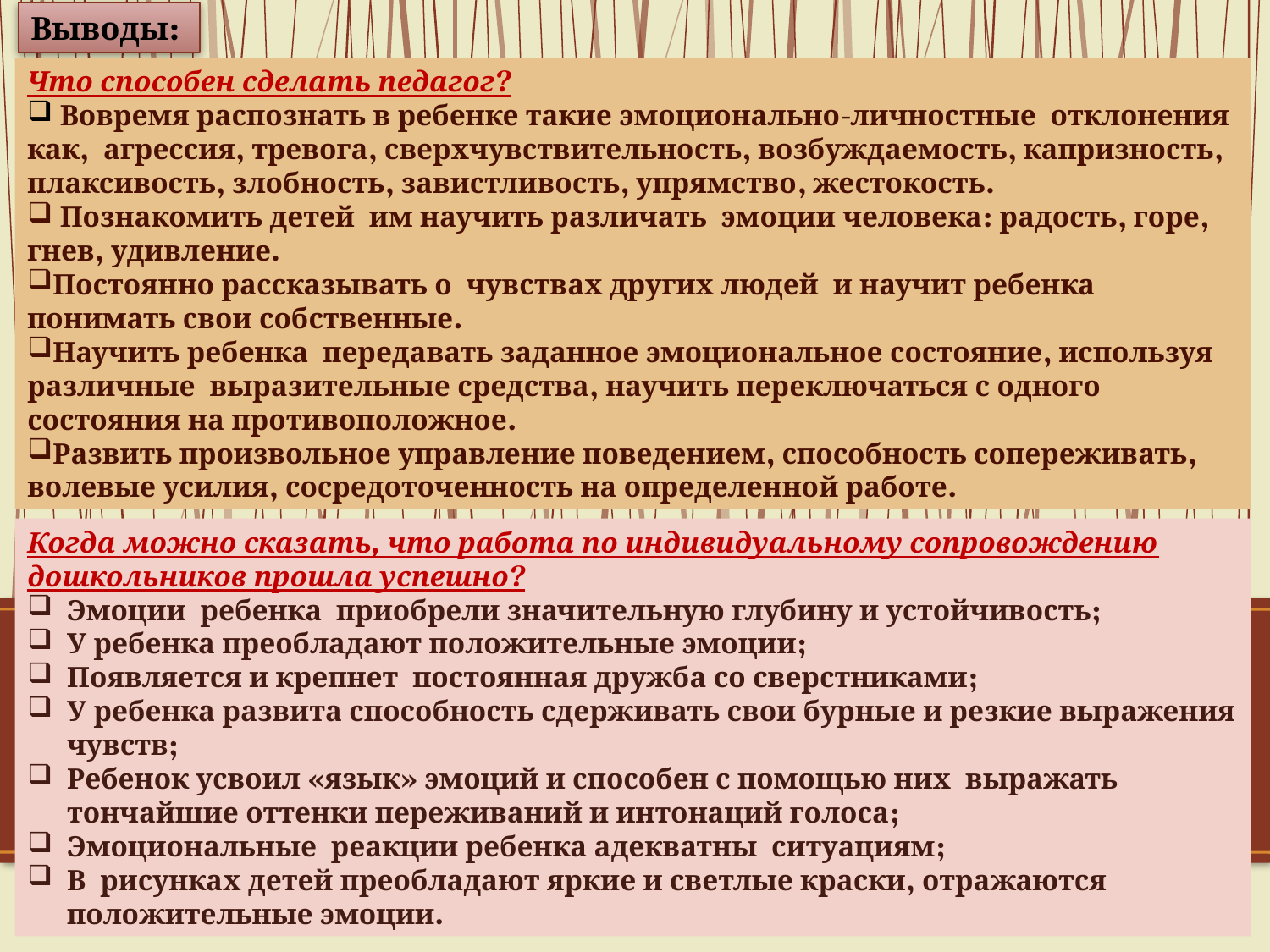

Выводы:
Что способен сделать педагог?
 Вовремя распознать в ребенке такие эмоционально-личностные  отклонения как,  агрессия, тревога, сверхчувствительность, возбуждаемость, капризность, плаксивость, злобность, завистливость, упрямство, жестокость.
 Познакомить детей  им научить различать  эмоции человека: радость, горе, гнев, удивление.
Постоянно рассказывать о  чувствах других людей  и научит ребенка понимать свои собственные.
Научить ребенка  передавать заданное эмоциональное состояние, используя различные  выразительные средства, научить переключаться с одного состояния на противоположное.
Развить произвольное управление поведением, способность сопереживать, волевые усилия, сосредоточенность на определенной работе.
Когда можно сказать, что работа по индивидуальному сопровождению дошкольников прошла успешно?
Эмоции  ребенка  приобрели значительную глубину и устойчивость;
У ребенка преобладают положительные эмоции;
Появляется и крепнет  постоянная дружба со сверстниками;
У ребенка развита способность сдерживать свои бурные и резкие выражения чувств;
Ребенок усвоил «язык» эмоций и способен с помощью них  выражать тончайшие оттенки переживаний и интонаций голоса;
Эмоциональные  реакции ребенка адекватны  ситуациям;
В  рисунках детей преобладают яркие и светлые краски, отражаются положительные эмоции.